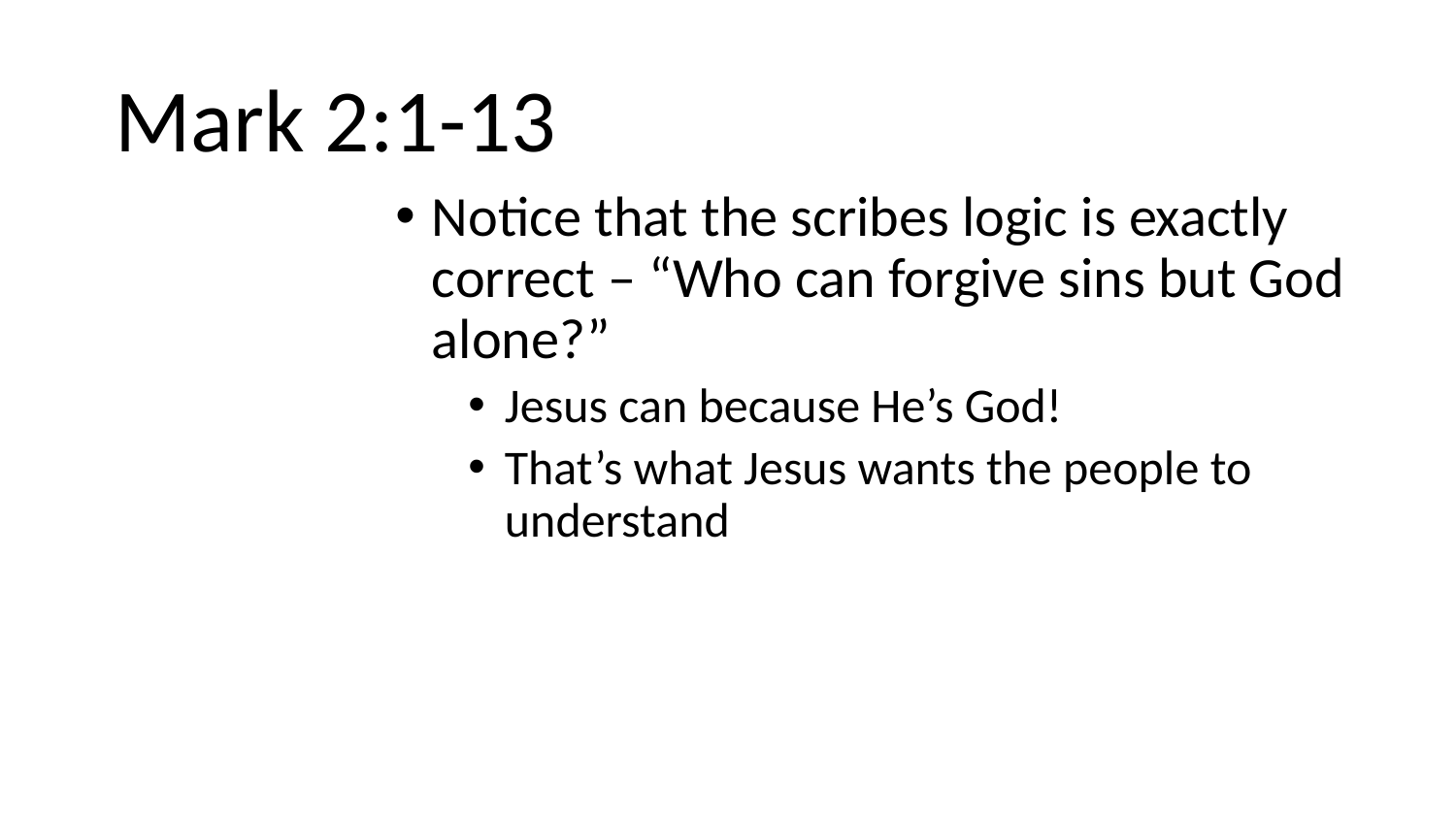

# Mark 2:1-13
Notice that the scribes logic is exactly correct – “Who can forgive sins but God alone?”
Jesus can because He’s God!
That’s what Jesus wants the people to understand